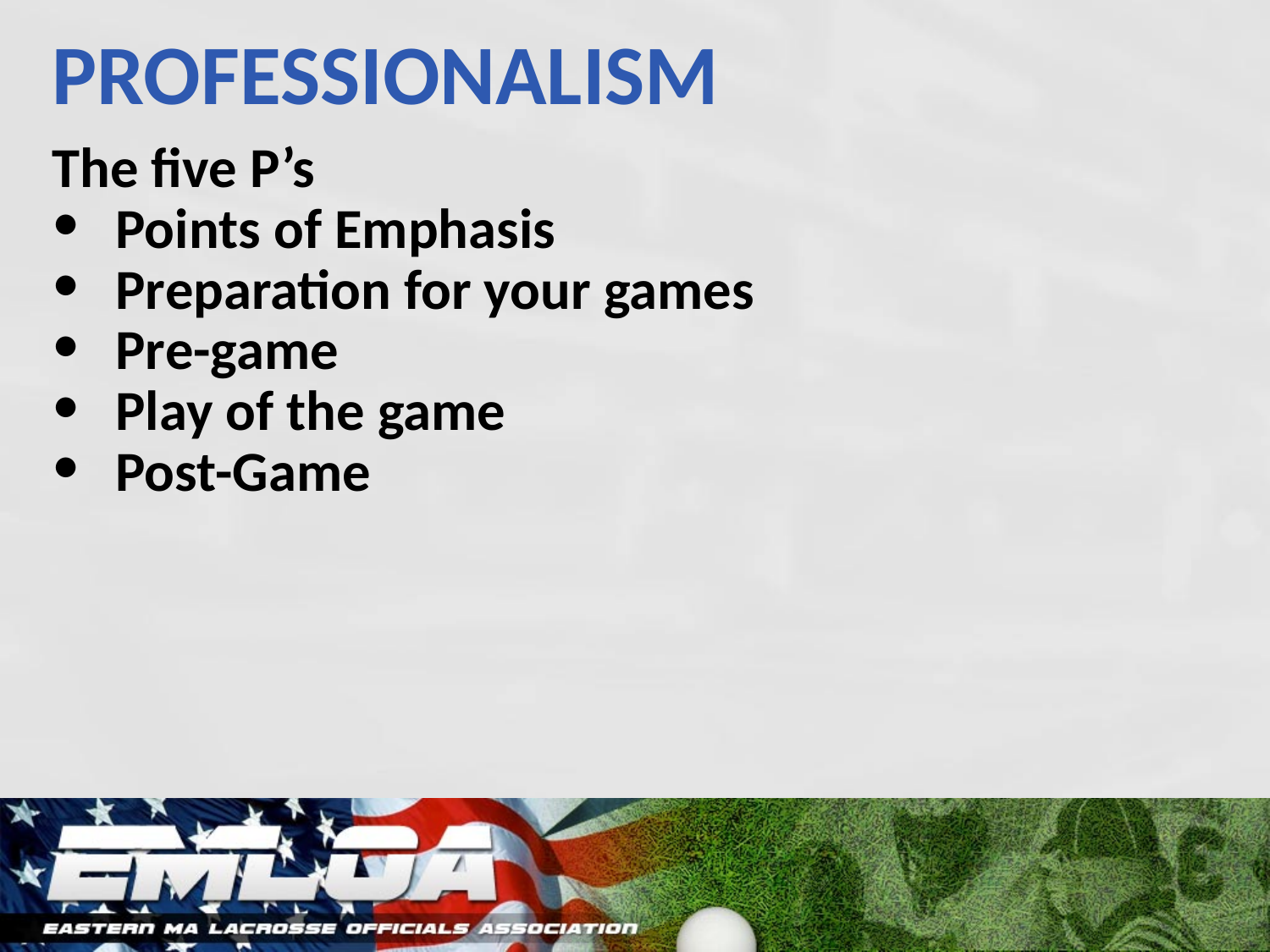

PROFESSIONALISM
The five P’s
Points of Emphasis
Preparation for your games
Pre-game
Play of the game
Post-Game